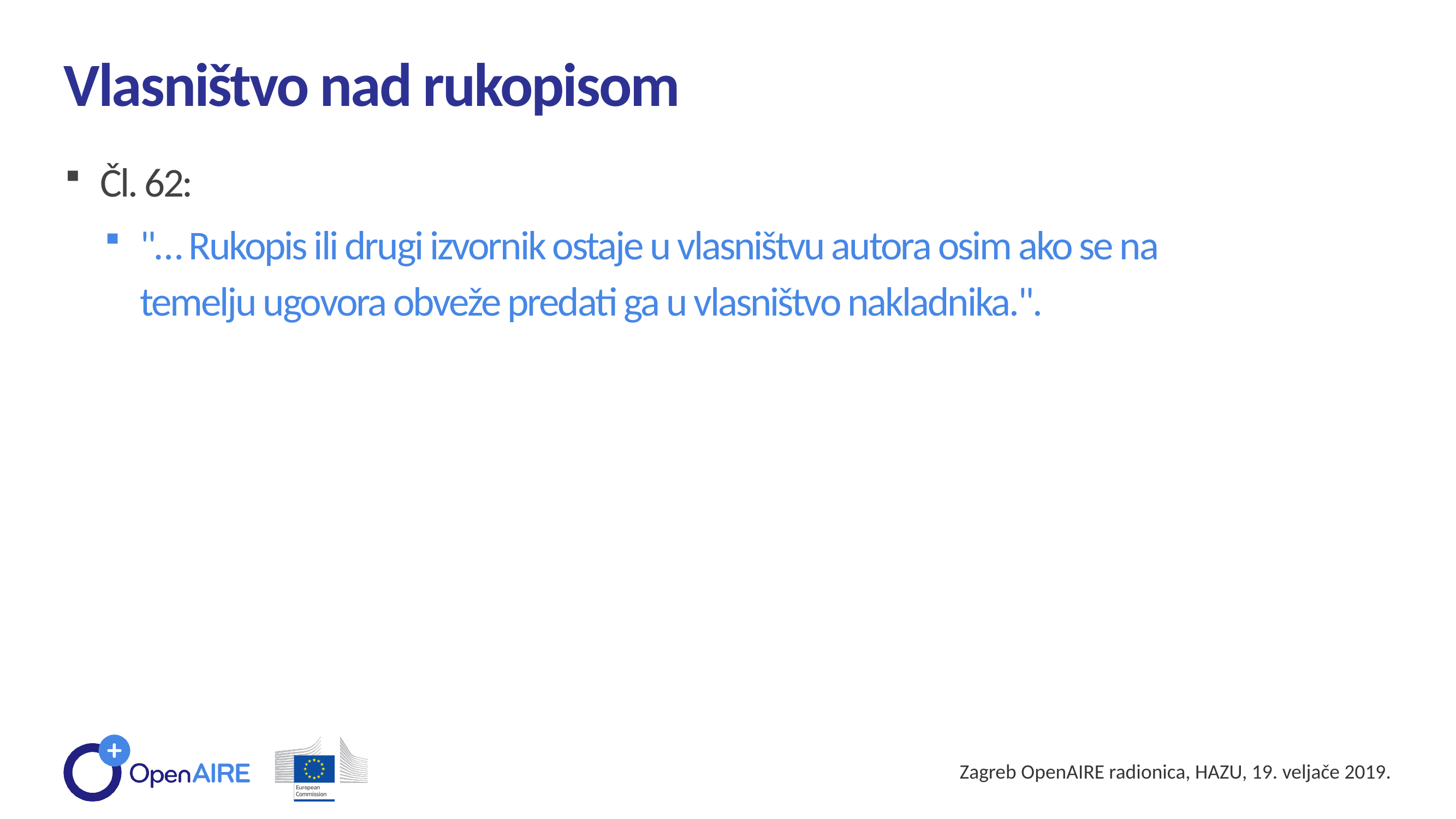

Vlasništvo nad rukopisom
Čl. 62:
"… Rukopis ili drugi izvornik ostaje u vlasništvu autora osim ako se na temelju ugovora obveže predati ga u vlasništvo nakladnika.".

Zagreb OpenAIRE radionica, HAZU, 19. veljače 2019.